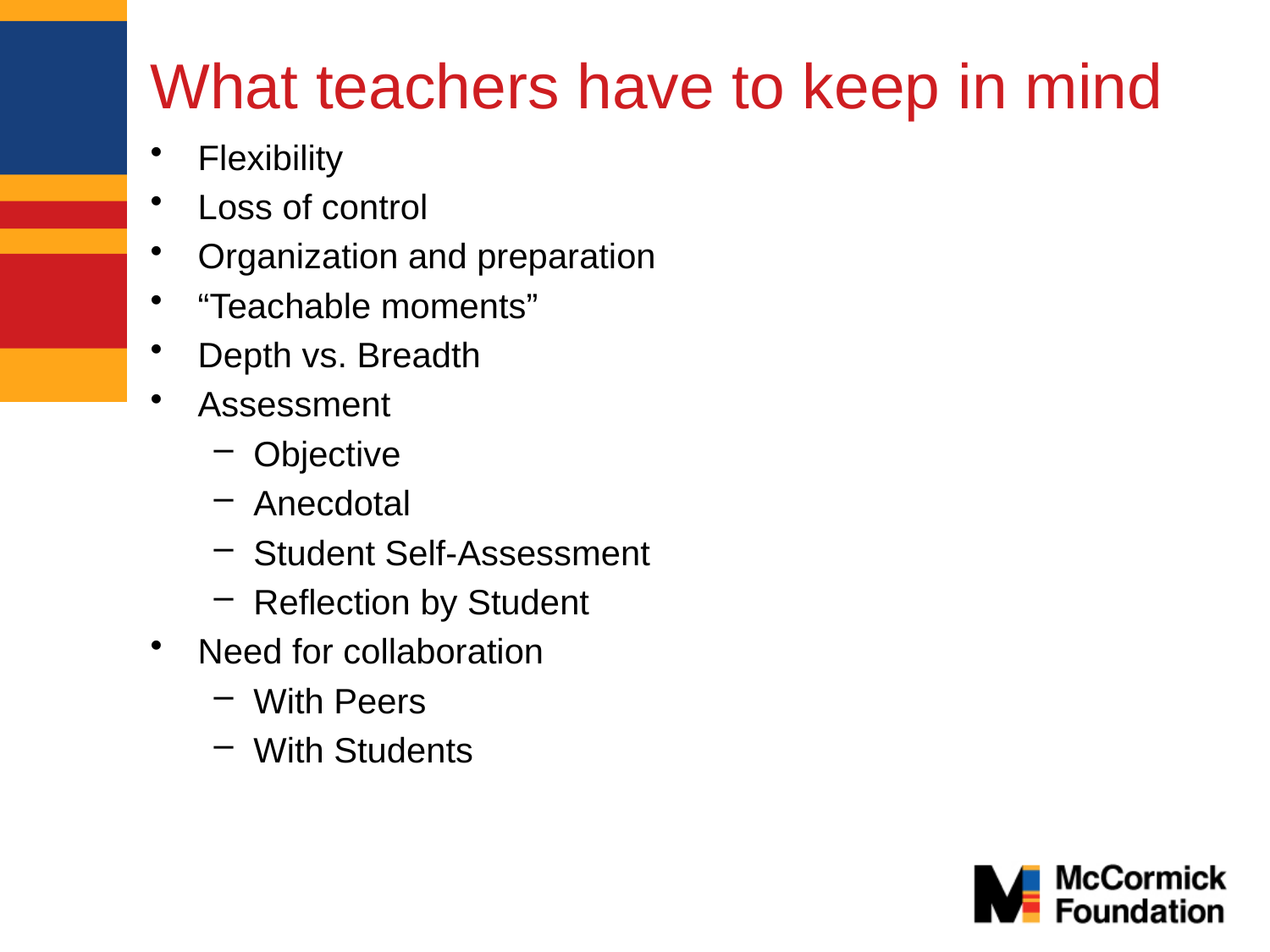

# What teachers have to keep in mind
Flexibility
Loss of control
Organization and preparation
“Teachable moments”
Depth vs. Breadth
Assessment
Objective
Anecdotal
Student Self-Assessment
Reflection by Student
Need for collaboration
With Peers
With Students